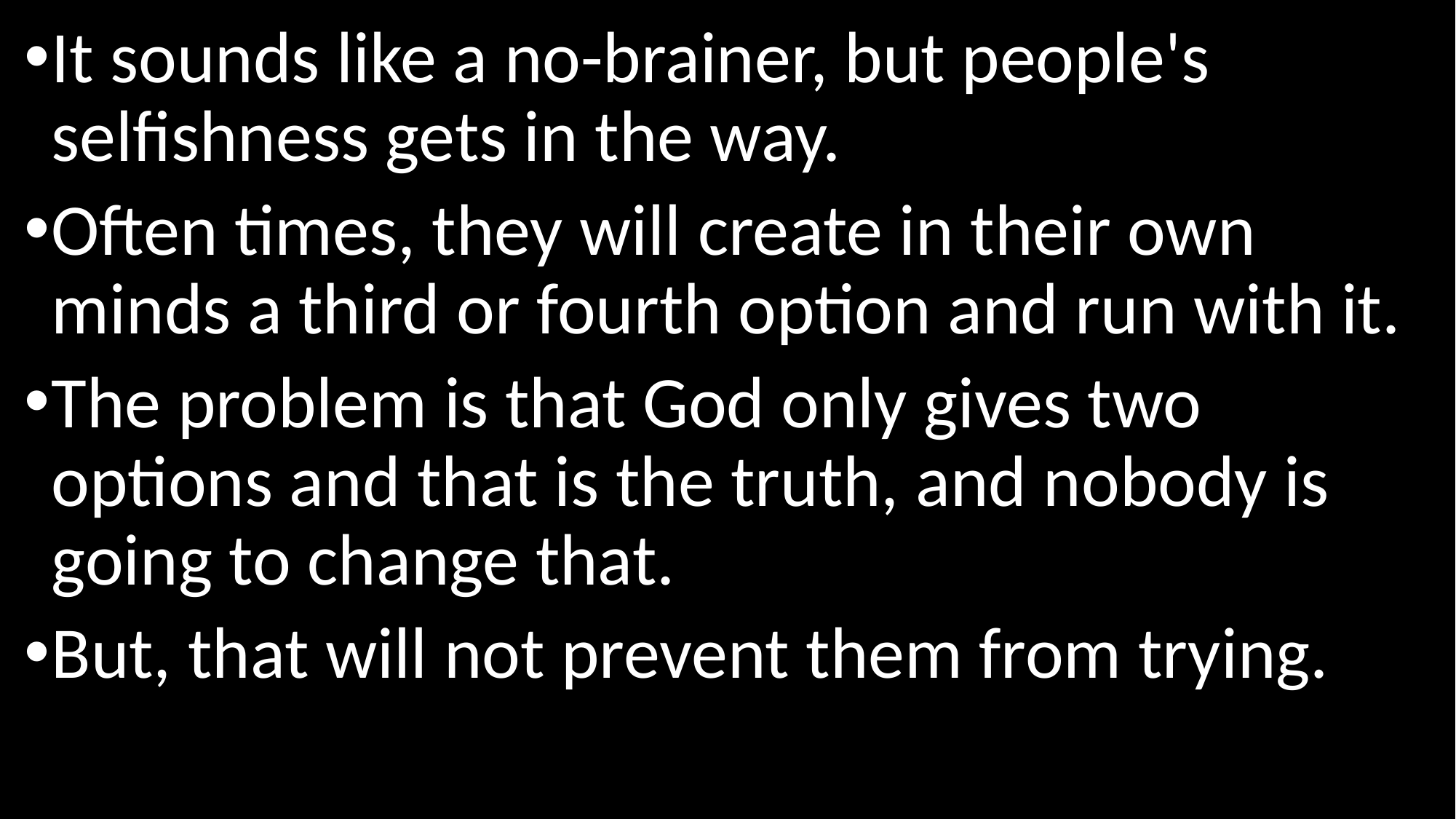

It sounds like a no-brainer, but people's selfishness gets in the way.
Often times, they will create in their own minds a third or fourth option and run with it.
The problem is that God only gives two options and that is the truth, and nobody is going to change that.
But, that will not prevent them from trying.